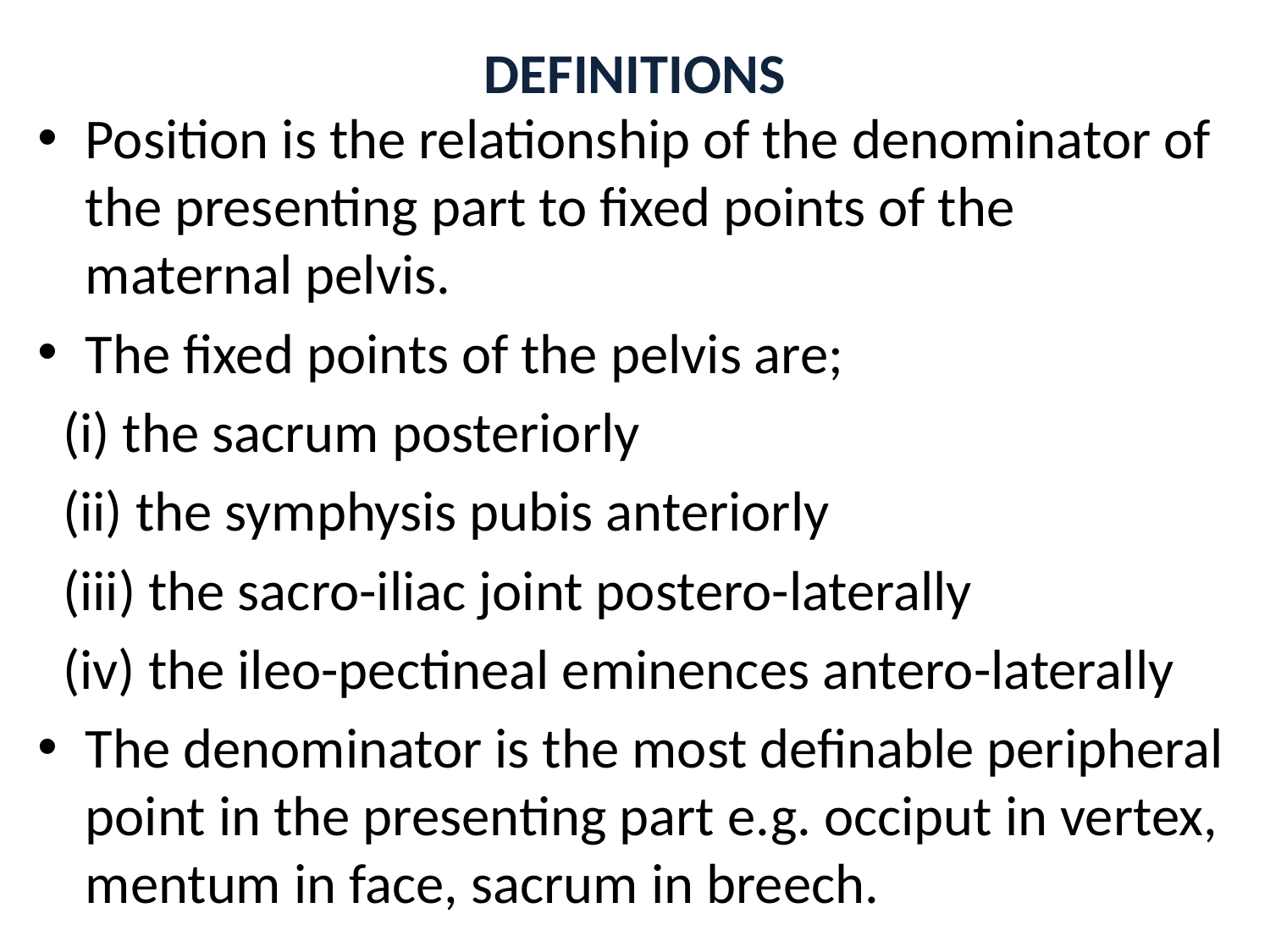

# DEFINITIONS
Position is the relationship of the denominator of the presenting part to fixed points of the maternal pelvis.
The fixed points of the pelvis are;
  (i) the sacrum posteriorly
  (ii) the symphysis pubis anteriorly
  (iii) the sacro-iliac joint postero-laterally
  (iv) the ileo-pectineal eminences antero-laterally
The denominator is the most definable peripheral point in the presenting part e.g. occiput in vertex, mentum in face, sacrum in breech.